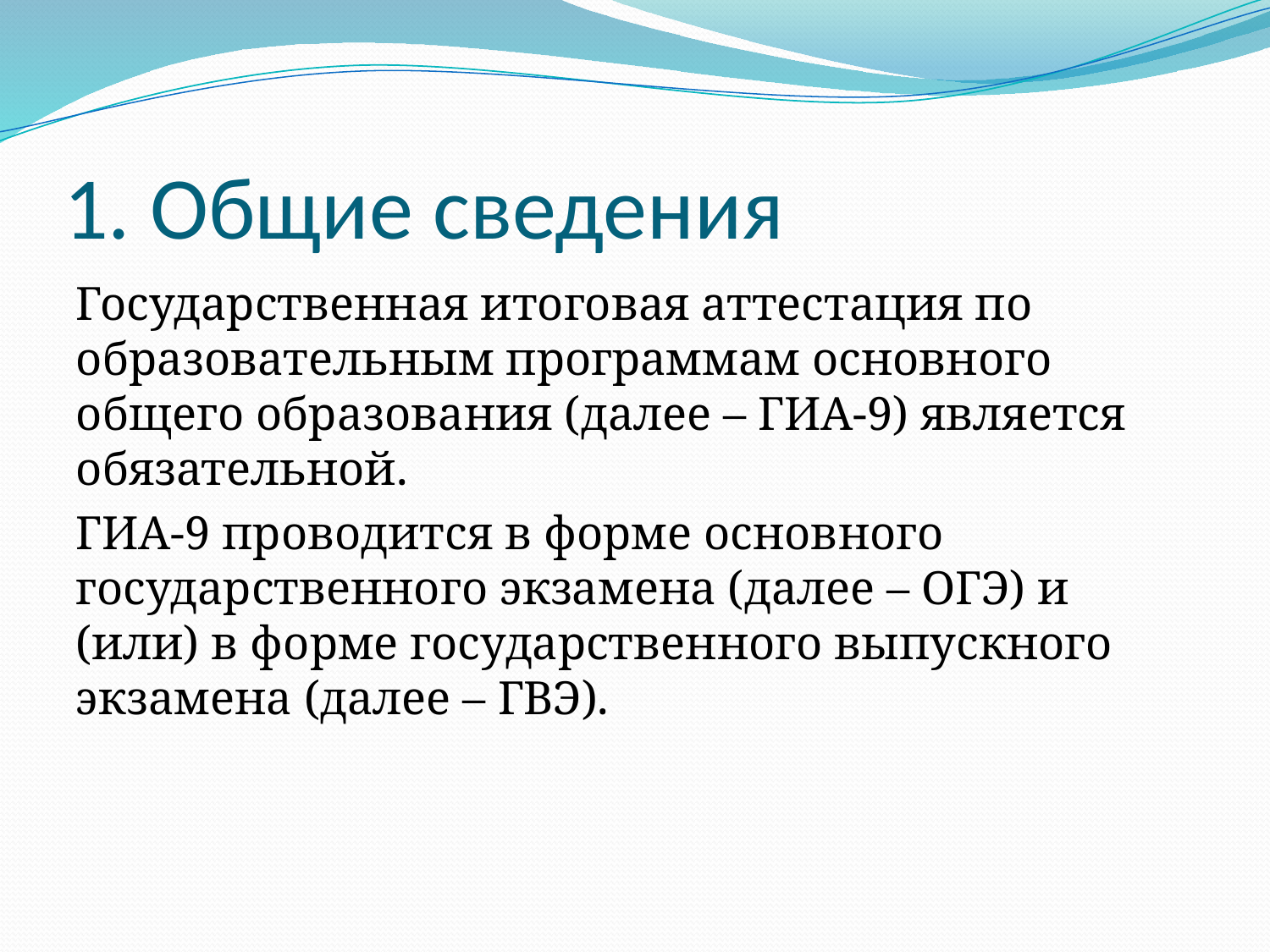

# 1. Общие сведения
Государственная итоговая аттестация по образовательным программам основного общего образования (далее – ГИА-9) является обязательной.
ГИА-9 проводится в форме основного государственного экзамена (далее – ОГЭ) и (или) в форме государственного выпускного экзамена (далее – ГВЭ).